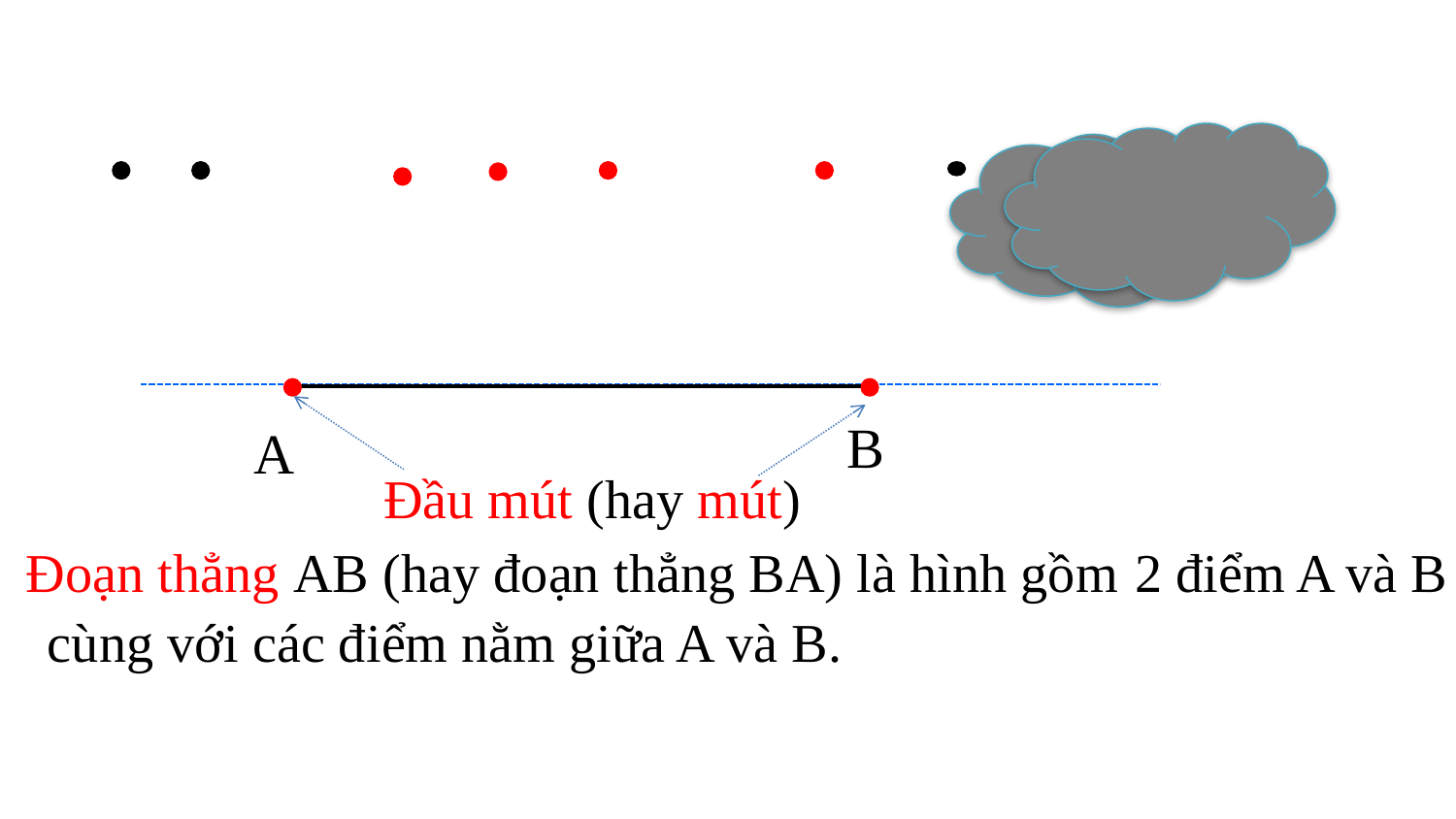

B
A
Đầu mút (hay mút)
Đoạn thẳng AB (hay đoạn thẳng BA) là hình gồm
2 điểm A và B
cùng với các điểm nằm giữa A và B.